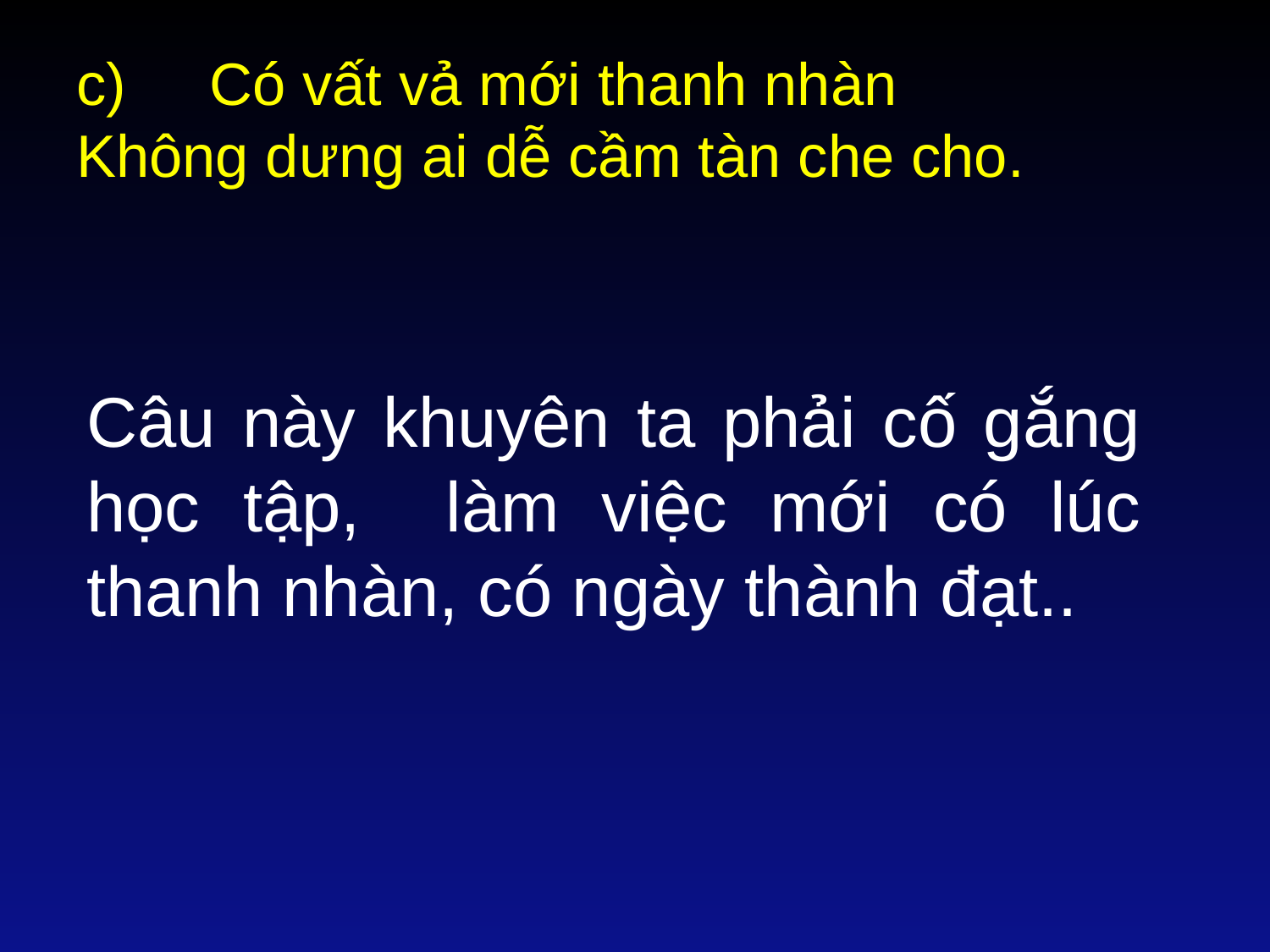

# c)     Có vất vả mới thanh nhàn Không dưng ai dễ cầm tàn che cho.
Câu này khuyên ta phải cố gắng học tập,  làm việc mới có lúc thanh nhàn, có ngày thành đạt..